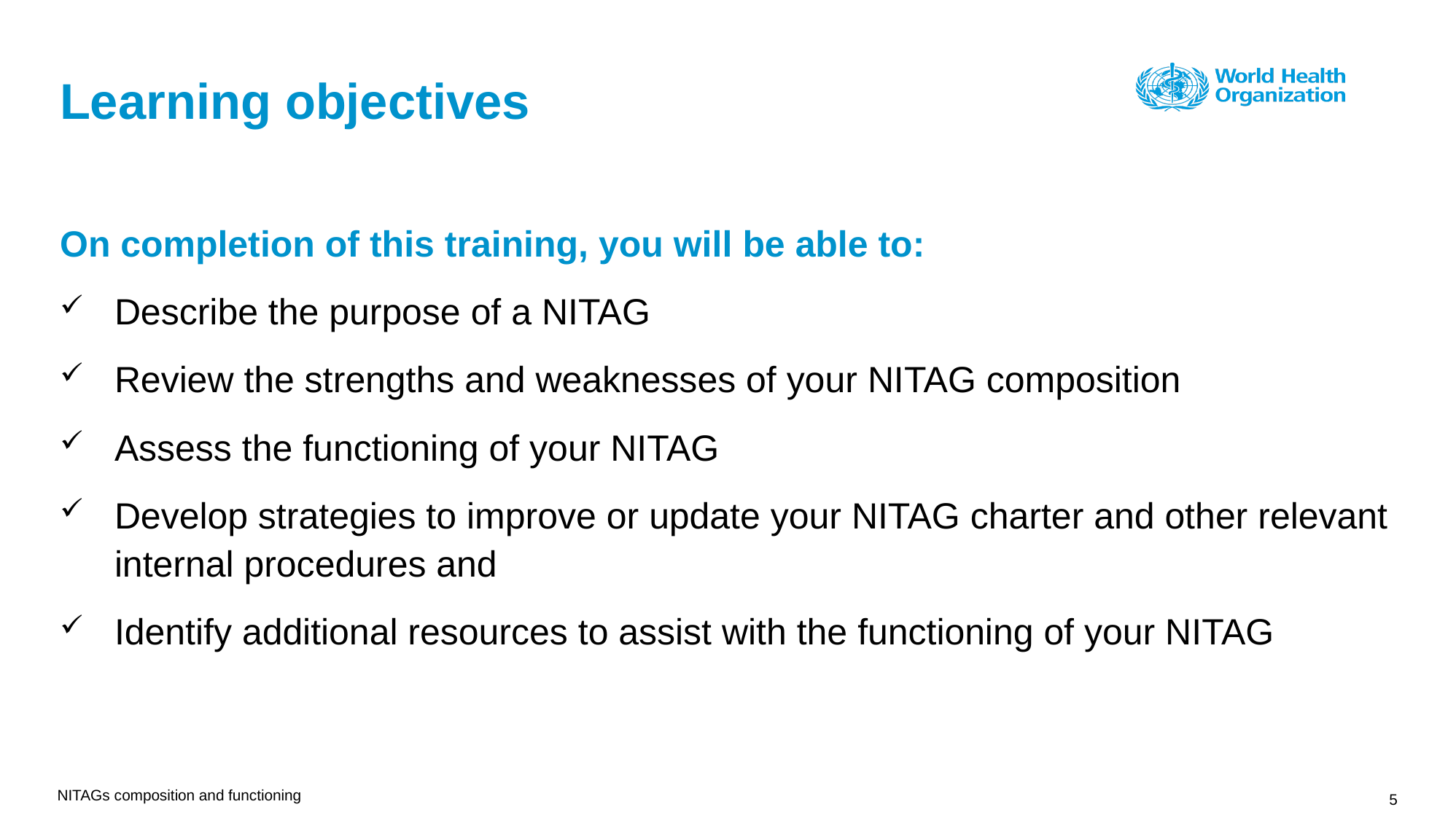

# Learning objectives
On completion of this training, you will be able to:
Describe the purpose of a NITAG
Review the strengths and weaknesses of your NITAG composition
Assess the functioning of your NITAG
Develop strategies to improve or update your NITAG charter and other relevant internal procedures and
Identify additional resources to assist with the functioning of your NITAG

NITAGs composition and functioning
5